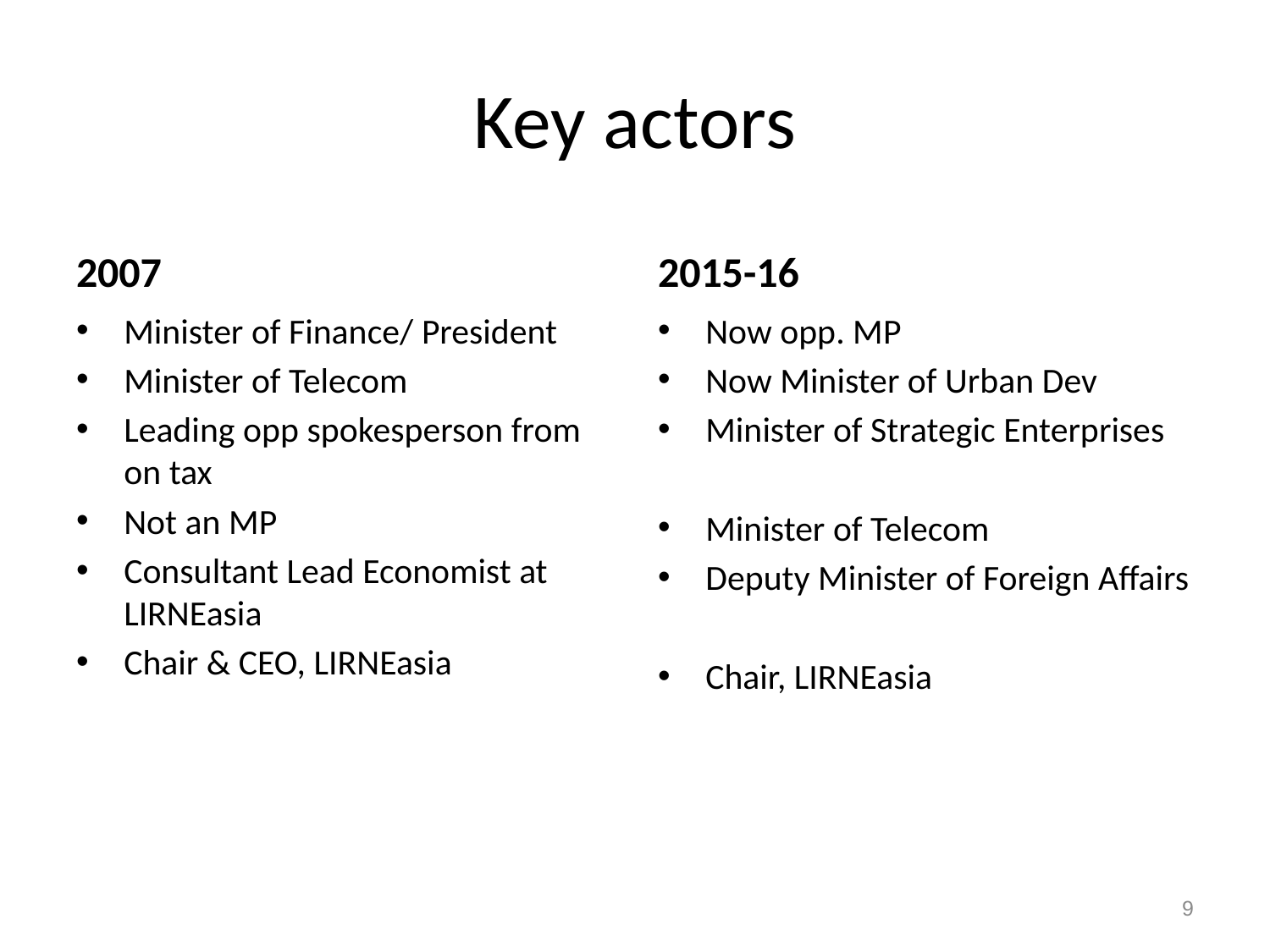

# Key actors
2007
2015-16
Minister of Finance/ President
Minister of Telecom
Leading opp spokesperson from on tax
Not an MP
Consultant Lead Economist at LIRNEasia
Chair & CEO, LIRNEasia

Now opp. MP
Now Minister of Urban Dev
Minister of Strategic Enterprises

Minister of Telecom
Deputy Minister of Foreign Affairs

Chair, LIRNEasia
9